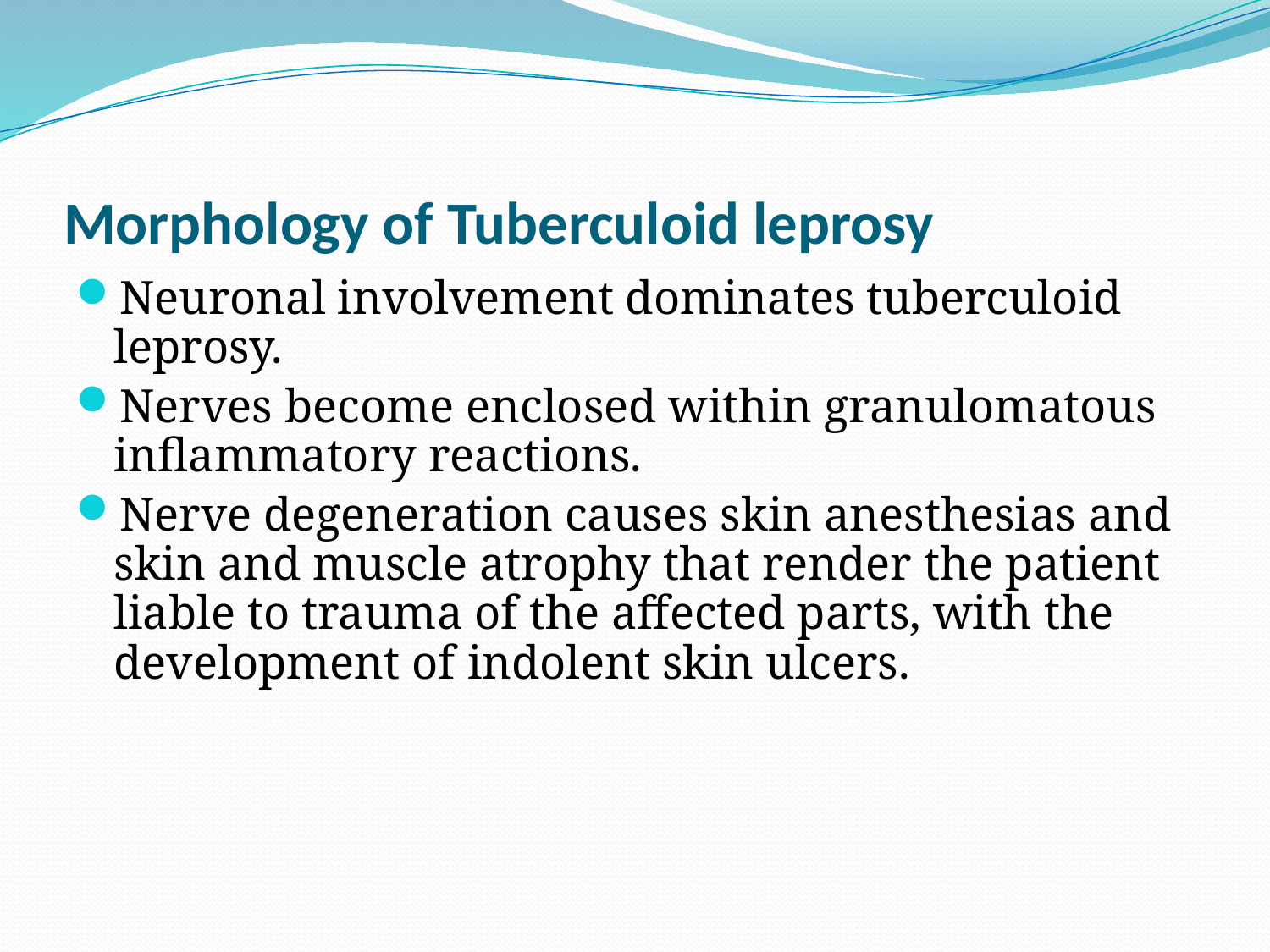

# Morphology of Tuberculoid leprosy
Neuronal involvement dominates tuberculoid leprosy.
Nerves become enclosed within granulomatous inflammatory reactions.
Nerve degeneration causes skin anesthesias and skin and muscle atrophy that render the patient liable to trauma of the affected parts, with the development of indolent skin ulcers.